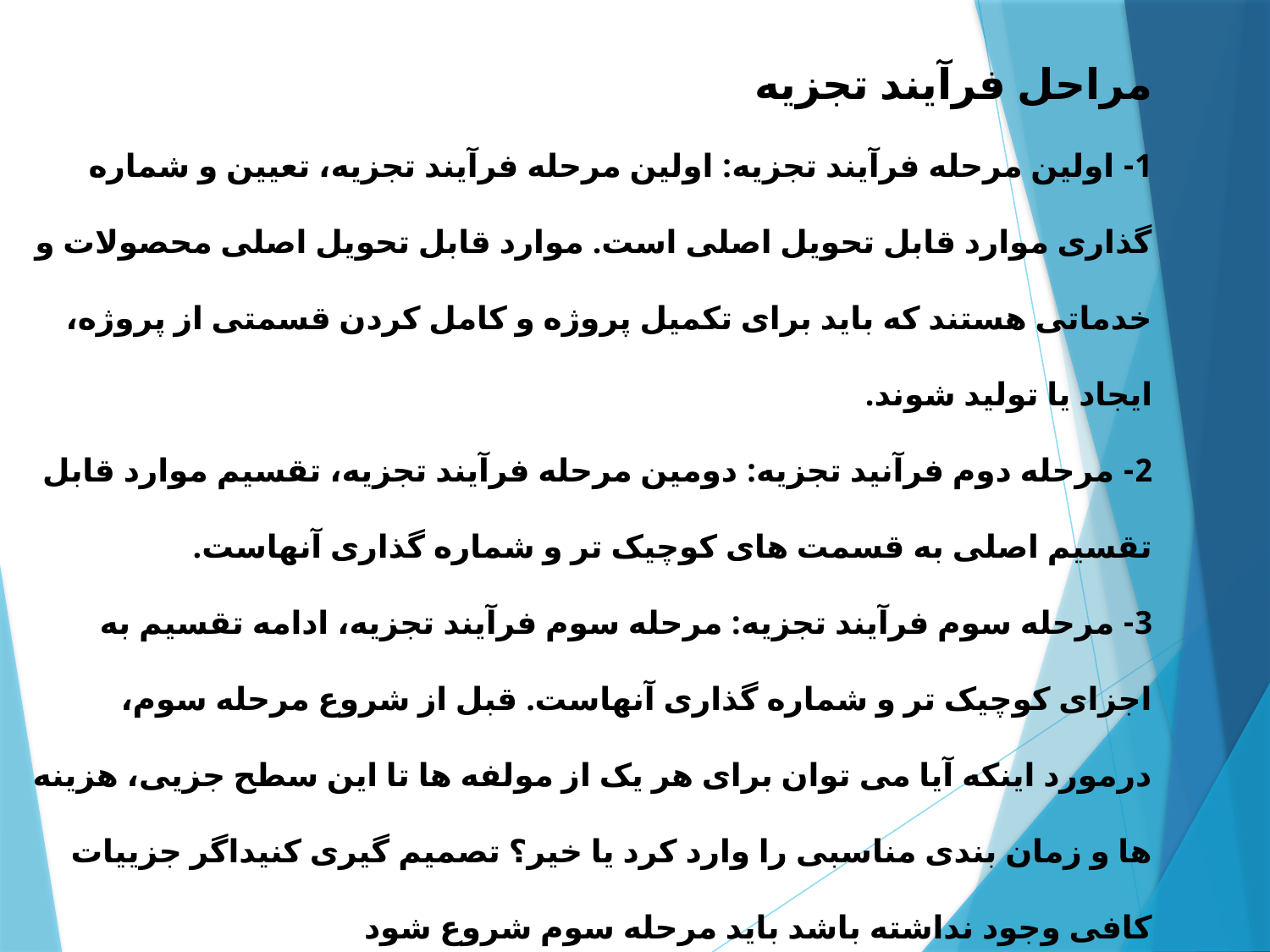

مراحل فرآیند تجزیه
1- اولین مرحله فرآیند تجزیه: اولین مرحله فرآیند تجزیه، تعیین و شماره گذاری موارد قابل تحویل اصلی است. موارد قابل تحویل اصلی محصولات و خدماتی هستند که باید برای تکمیل پروژه و کامل کردن قسمتی از پروژه، ایجاد یا تولید شوند.
2- مرحله دوم فرآنید تجزیه: دومین مرحله فرآیند تجزیه، تقسیم موارد قابل تقسیم اصلی به قسمت های کوچیک تر و شماره گذاری آنهاست.
3- مرحله سوم فرآیند تجزیه: مرحله سوم فرآیند تجزیه، ادامه تقسیم به اجزای کوچیک تر و شماره گذاری آنهاست. قبل از شروع مرحله سوم، درمورد اینکه آیا می توان برای هر یک از مولفه ها تا این سطح جزیی، هزینه ها و زمان بندی مناسبی را وارد کرد یا خیر؟ تصمیم گیری کنیداگر جزییات کافی وجود نداشته باشد باید مرحله سوم شروع شود